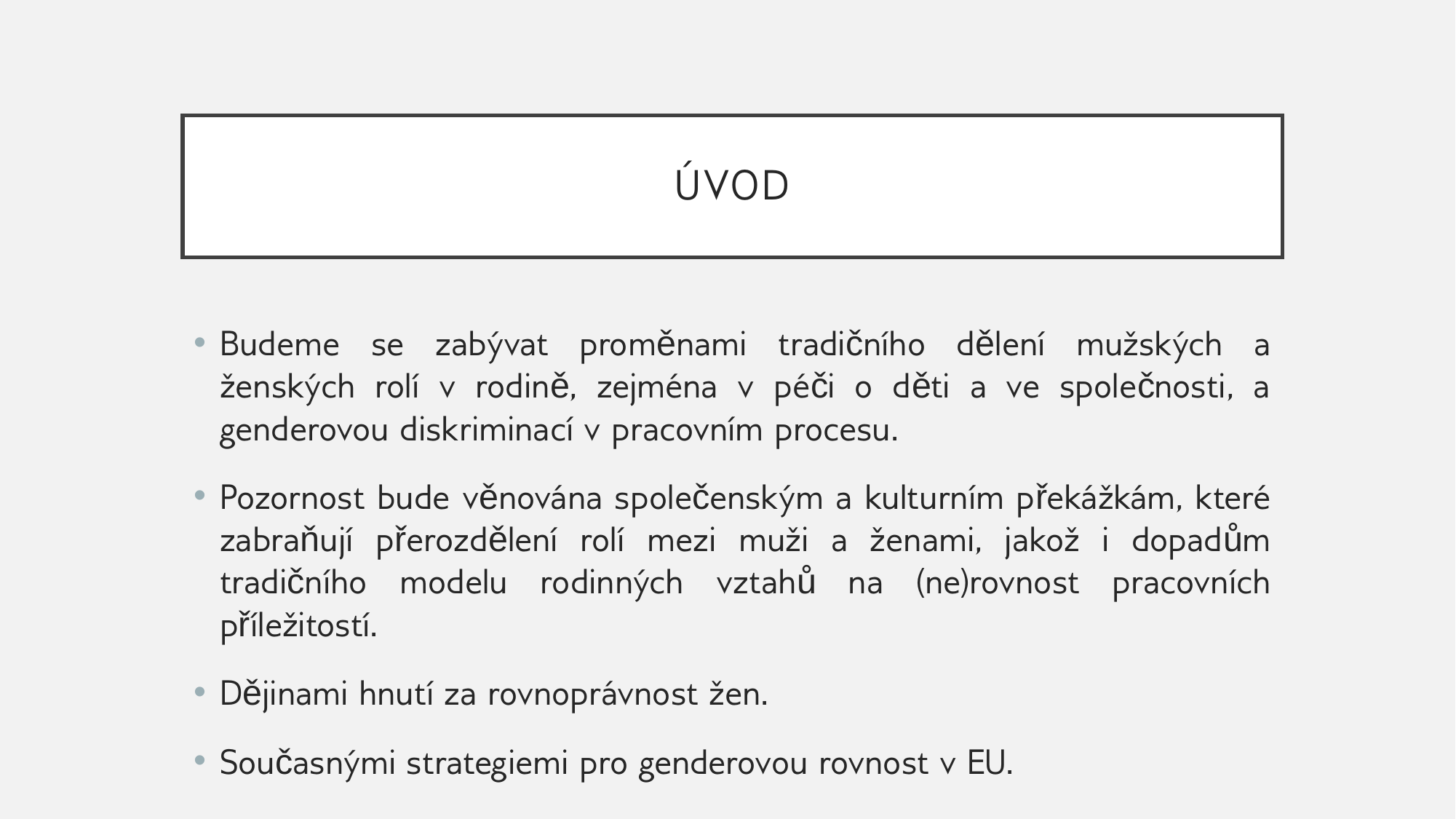

# Úvod
Budeme se zabývat proměnami tradičního dělení mužských a ženských rolí v rodině, zejména v péči o děti a ve společnosti, a genderovou diskriminací v pracovním procesu.
Pozornost bude věnována společenským a kulturním překážkám, které zabraňují přerozdělení rolí mezi muži a ženami, jakož i dopadům tradičního modelu rodinných vztahů na (ne)rovnost pracovních příležitostí.
Dějinami hnutí za rovnoprávnost žen.
Současnými strategiemi pro genderovou rovnost v EU.